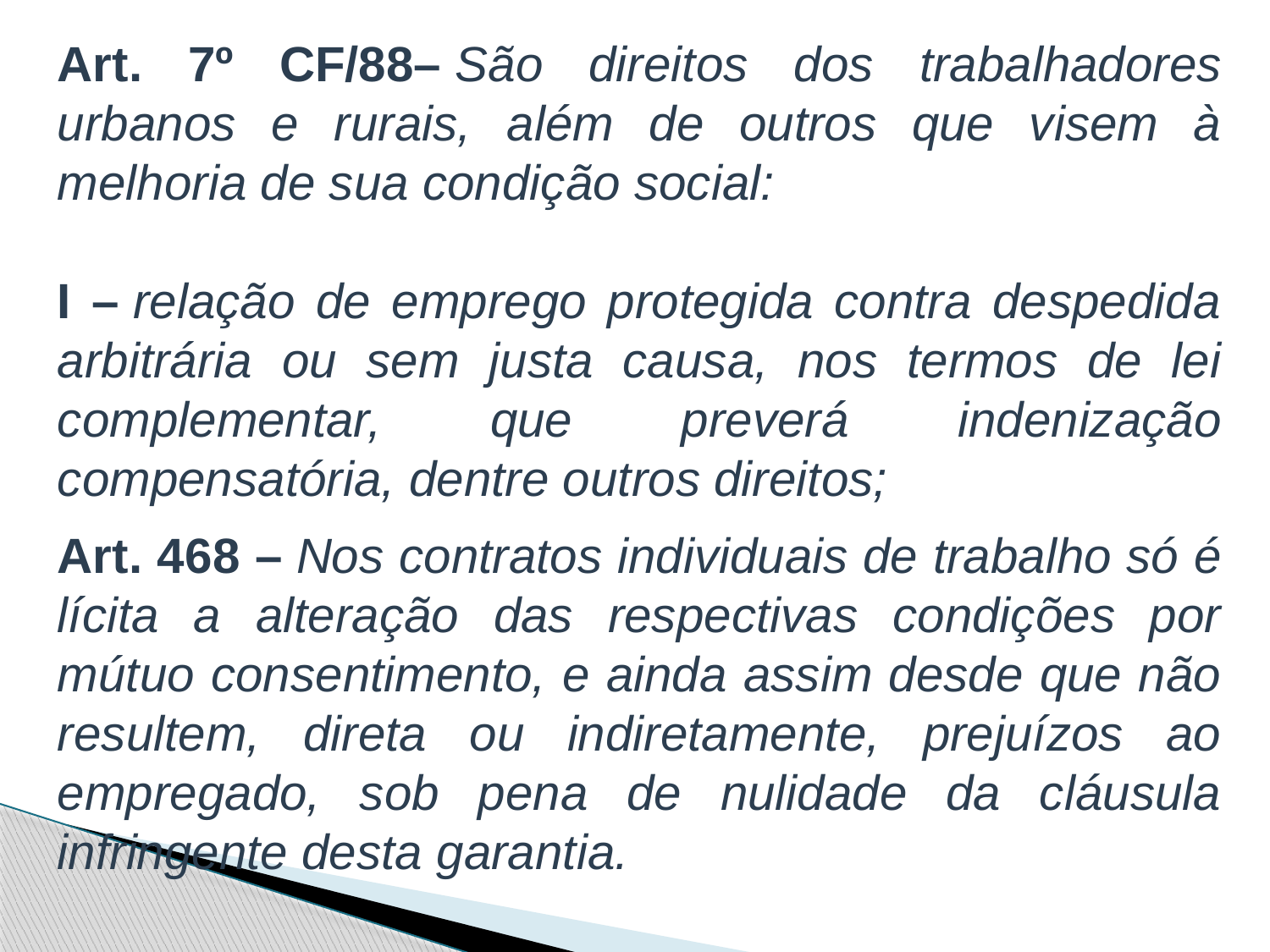

Art. 7º CF/88– São direitos dos trabalhadores urbanos e rurais, além de outros que visem à melhoria de sua condição social:

I – relação de emprego protegida contra despedida arbitrária ou sem justa causa, nos termos de lei complementar, que preverá indenização compensatória, dentre outros direitos;
Art. 468 – Nos contratos individuais de trabalho só é lícita a alteração das respectivas condições por mútuo consentimento, e ainda assim desde que não resultem, direta ou indiretamente, prejuízos ao empregado, sob pena de nulidade da cláusula infringente desta garantia.